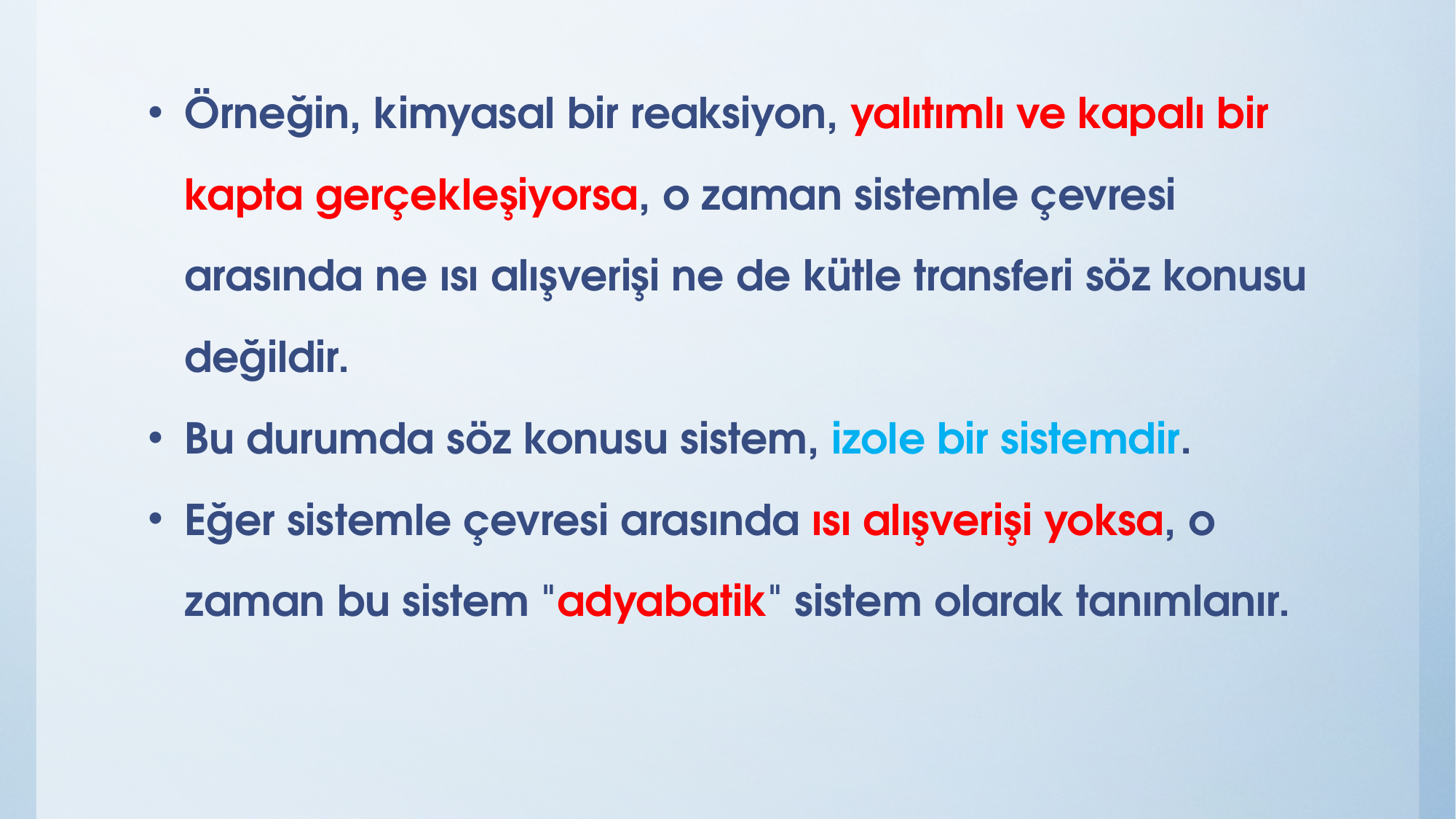

Örneğin, kimyasal bir reaksiyon, yalıtımlı ve kapalı bir kapta gerçekleşiyorsa, o zaman sistemle çevresi arasında ne ısı alışverişi ne de kütle transferi söz konusu değildir.
Bu durumda söz konusu sistem, izole bir sistemdir.
Eğer sistemle çevresi arasında ısı alışverişi yoksa, o zaman bu sistem "adyabatik" sistem olarak tanımlanır.